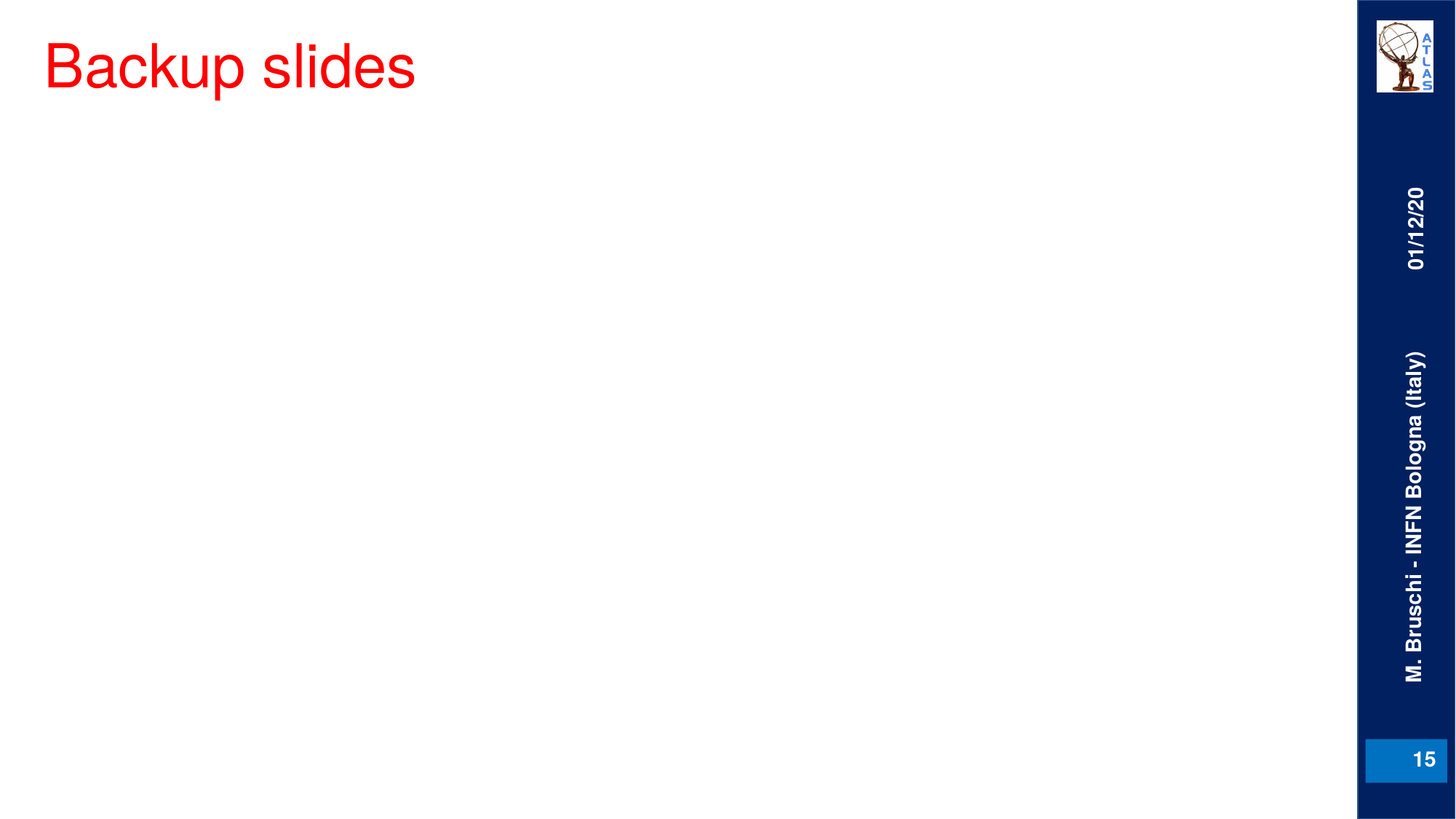

# Backup slides

01/12/20
M. Bruschi - INFN Bologna (Italy)
15